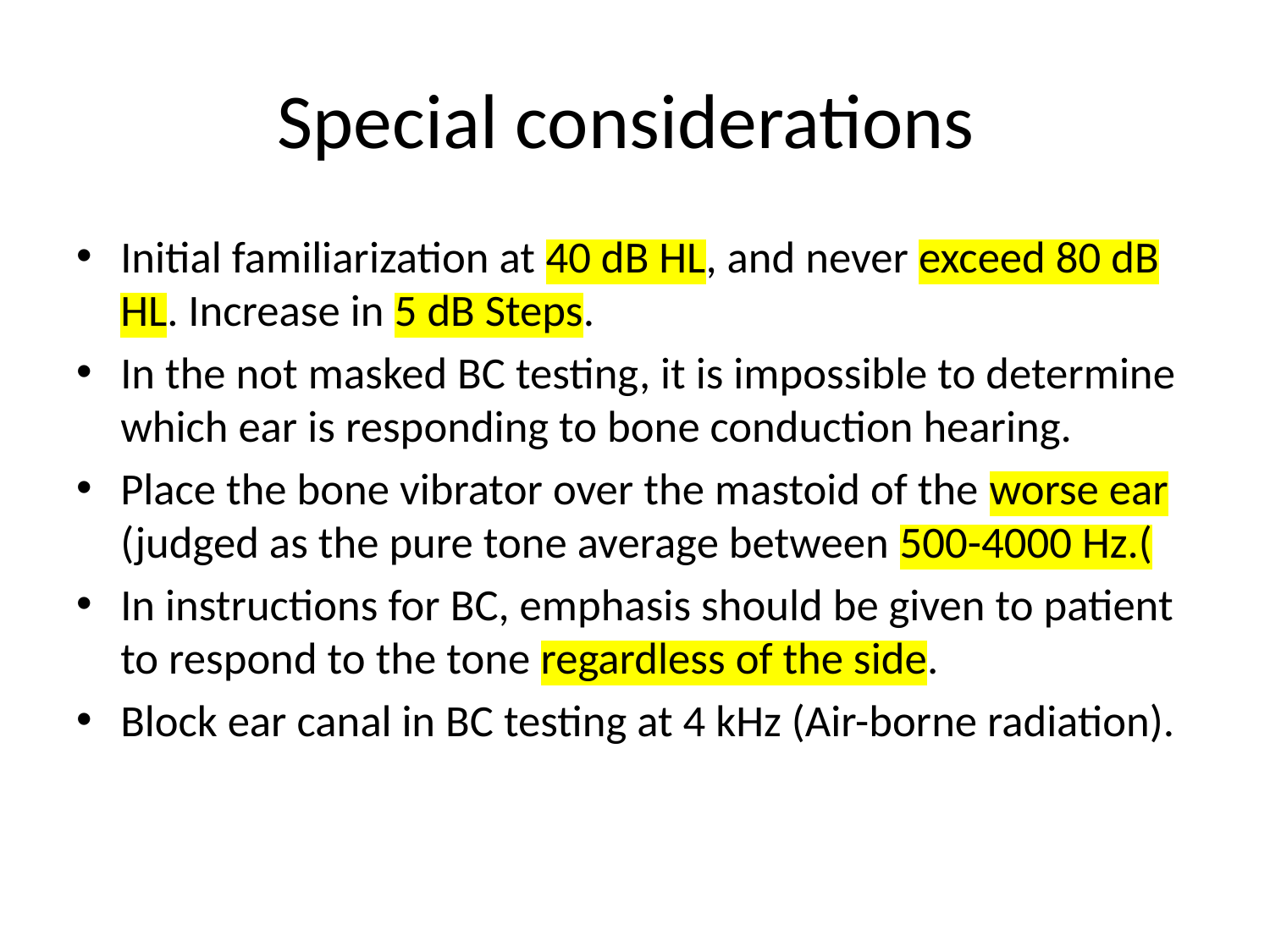

# Special considerations
Initial familiarization at 40 dB HL, and never exceed 80 dB HL. Increase in 5 dB Steps.
In the not masked BC testing, it is impossible to determine which ear is responding to bone conduction hearing.
Place the bone vibrator over the mastoid of the worse ear (judged as the pure tone average between 500-4000 Hz.(
In instructions for BC, emphasis should be given to patient to respond to the tone regardless of the side.
Block ear canal in BC testing at 4 kHz (Air-borne radiation).